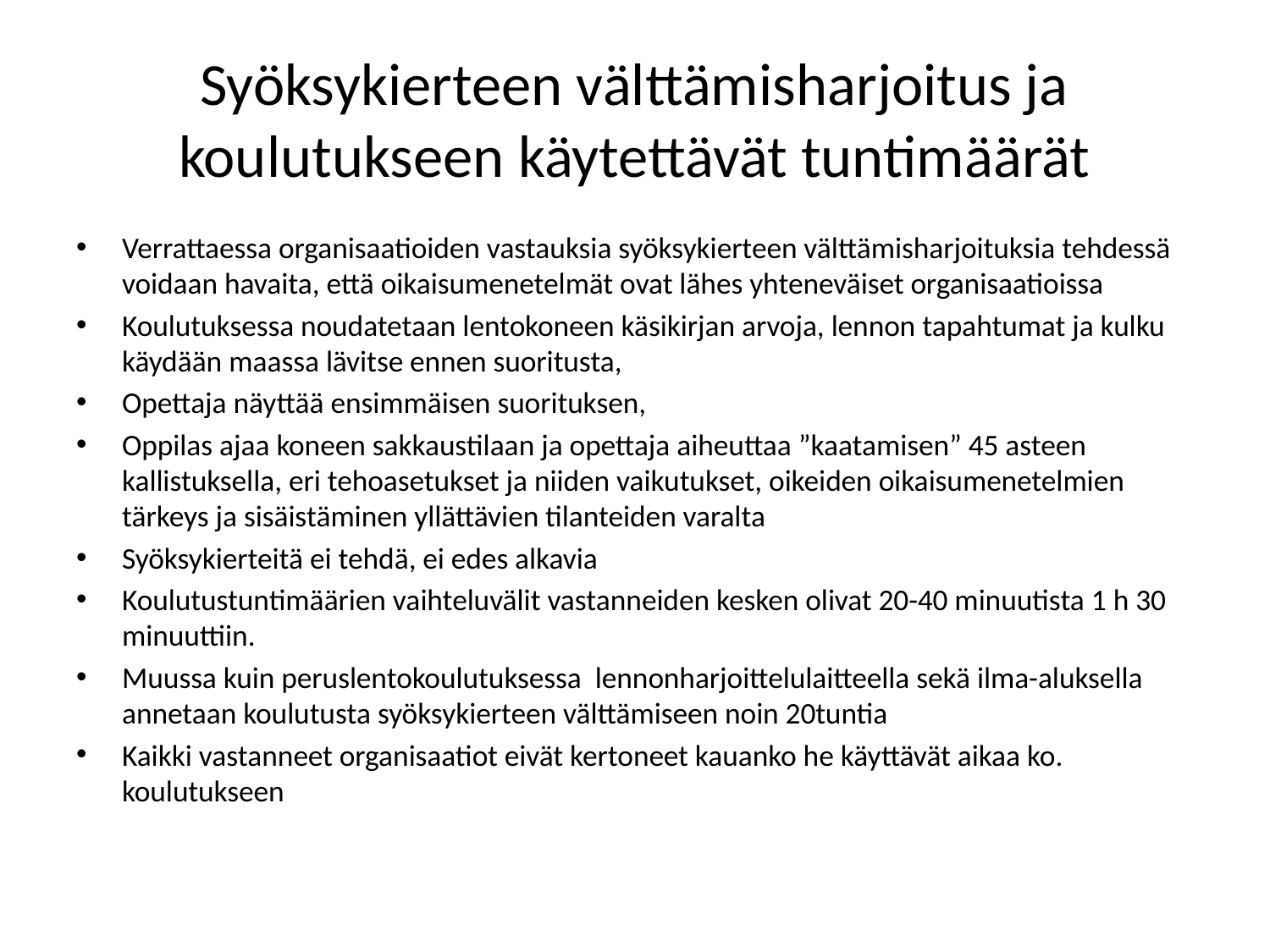

# Syöksykierteen välttämisharjoitus ja koulutukseen käytettävät tuntimäärät
Verrattaessa organisaatioiden vastauksia syöksykierteen välttämisharjoituksia tehdessä voidaan havaita, että oikaisumenetelmät ovat lähes yhteneväiset organisaatioissa
Koulutuksessa noudatetaan lentokoneen käsikirjan arvoja, lennon tapahtumat ja kulku käydään maassa lävitse ennen suoritusta,
Opettaja näyttää ensimmäisen suorituksen,
Oppilas ajaa koneen sakkaustilaan ja opettaja aiheuttaa ”kaatamisen” 45 asteen kallistuksella, eri tehoasetukset ja niiden vaikutukset, oikeiden oikaisumenetelmien tärkeys ja sisäistäminen yllättävien tilanteiden varalta
Syöksykierteitä ei tehdä, ei edes alkavia
Koulutustuntimäärien vaihteluvälit vastanneiden kesken olivat 20-40 minuutista 1 h 30 minuuttiin.
Muussa kuin peruslentokoulutuksessa  lennonharjoittelulaitteella sekä ilma-aluksella annetaan koulutusta syöksykierteen välttämiseen noin 20tuntia
Kaikki vastanneet organisaatiot eivät kertoneet kauanko he käyttävät aikaa ko. koulutukseen